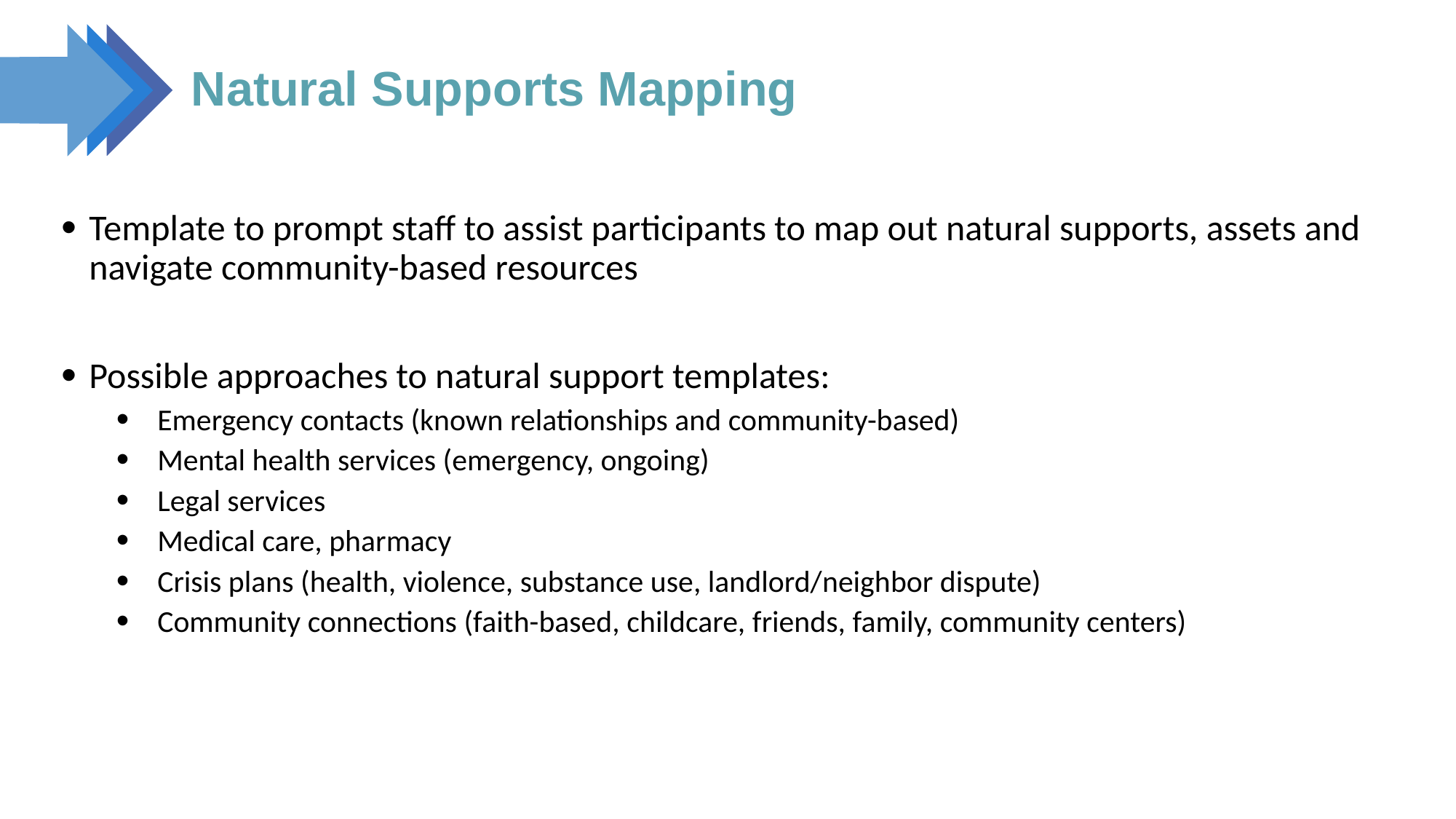

# Natural Supports Mapping

Template to prompt staff to assist participants to map out natural supports, assets and navigate community-based resources

Possible approaches to natural support templates:
Emergency contacts (known relationships and community-based)
Mental health services (emergency, ongoing)
Legal services
Medical care, pharmacy
Crisis plans (health, violence, substance use, landlord/neighbor dispute)
Community connections (faith-based, childcare, friends, family, community centers)